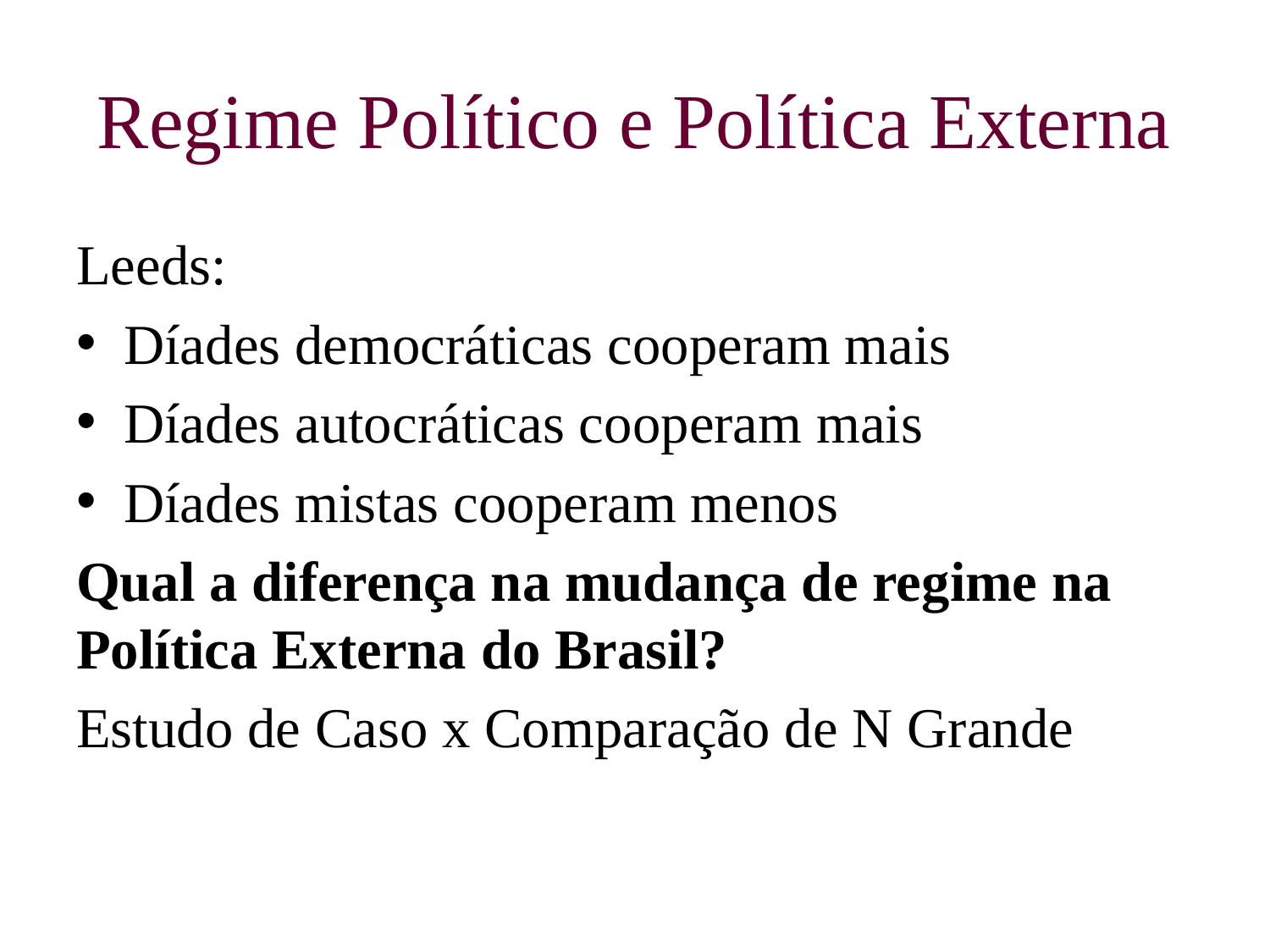

# Regime Político e Política Externa
Leeds:
Díades democráticas cooperam mais
Díades autocráticas cooperam mais
Díades mistas cooperam menos
Qual a diferença na mudança de regime na Política Externa do Brasil?
Estudo de Caso x Comparação de N Grande